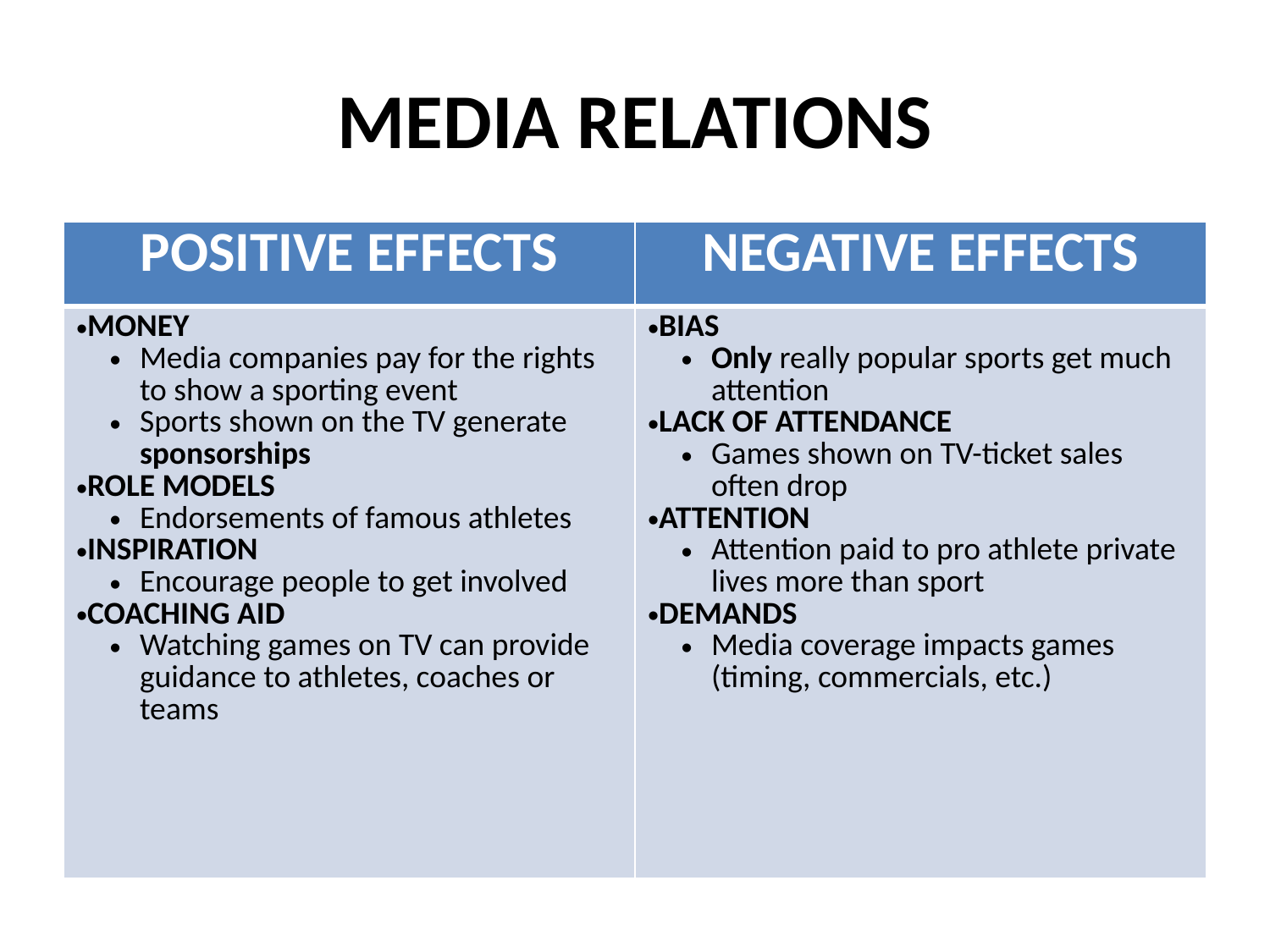

# MEDIA RELATIONS
| POSITIVE EFFECTS | NEGATIVE EFFECTS |
| --- | --- |
| MONEY Media companies pay for the rights to show a sporting event Sports shown on the TV generate sponsorships ROLE MODELS Endorsements of famous athletes INSPIRATION Encourage people to get involved COACHING AID Watching games on TV can provide guidance to athletes, coaches or teams | BIAS Only really popular sports get much attention LACK OF ATTENDANCE Games shown on TV-ticket sales often drop ATTENTION Attention paid to pro athlete private lives more than sport DEMANDS Media coverage impacts games (timing, commercials, etc.) |